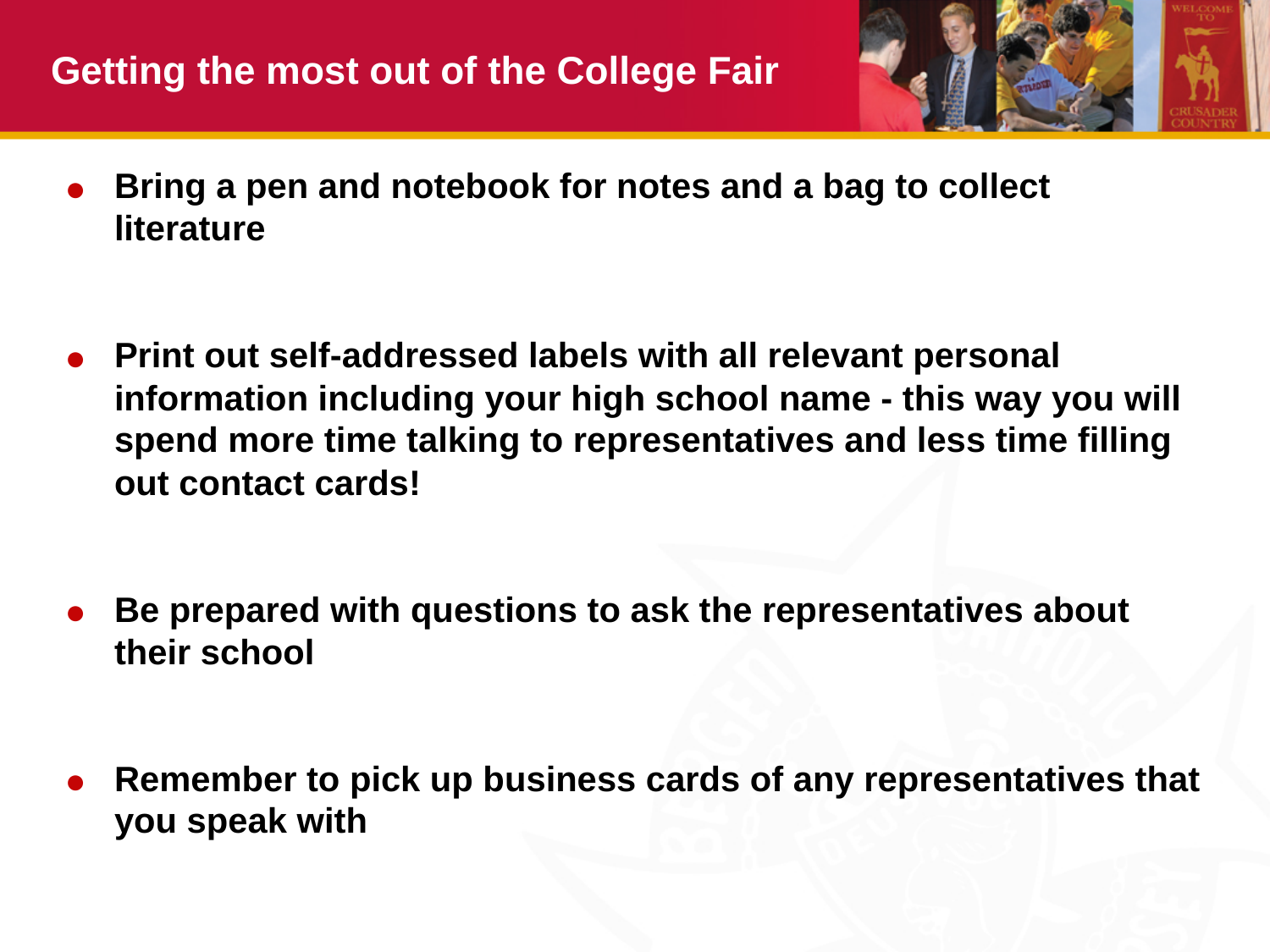

# Getting the most out of the College Fair
Bring a pen and notebook for notes and a bag to collect literature

Print out self-addressed labels with all relevant personal information including your high school name - this way you will spend more time talking to representatives and less time filling out contact cards!

Be prepared with questions to ask the representatives about their school

Remember to pick up business cards of any representatives that you speak with